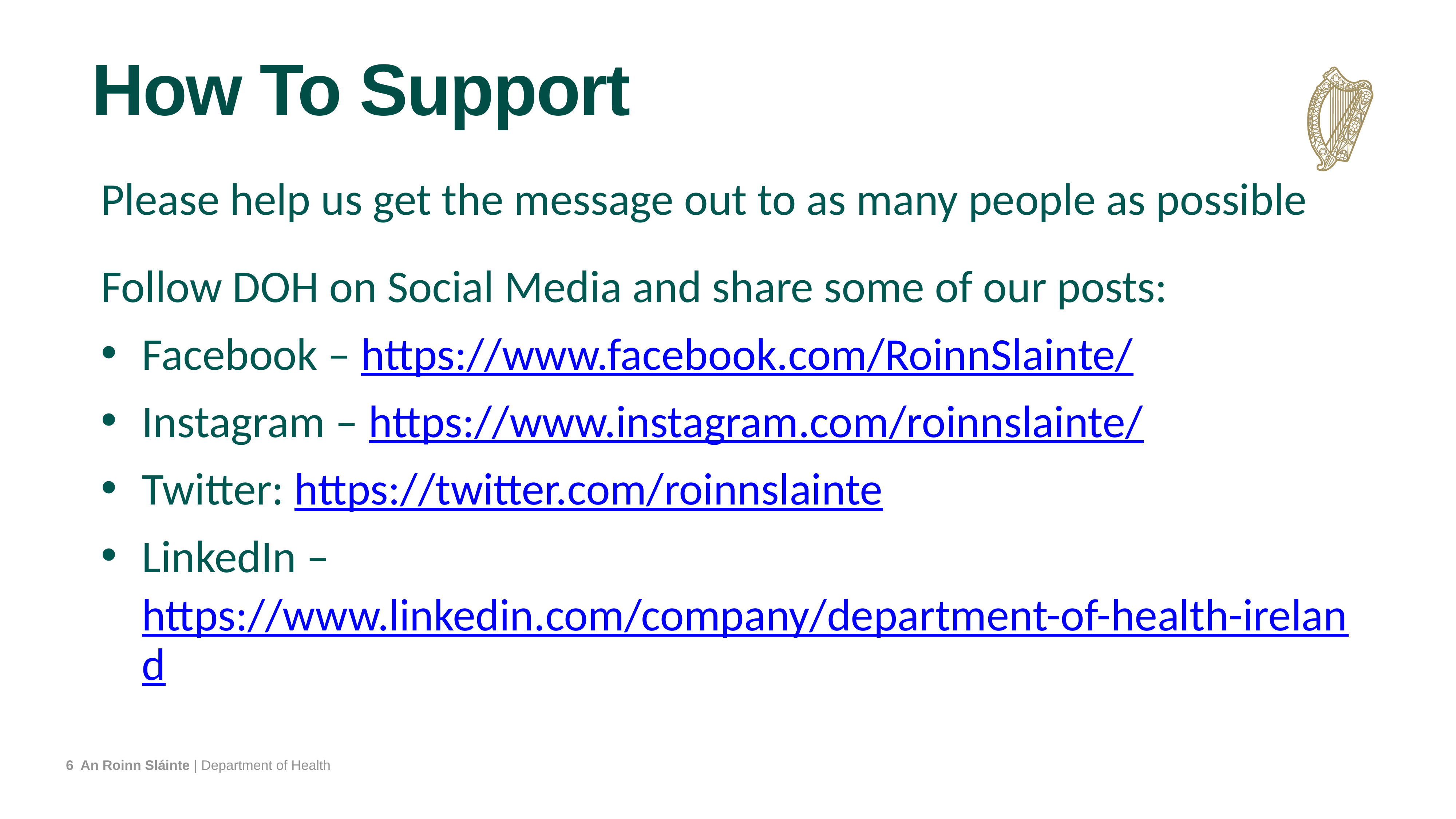

# How To Support
Please help us get the message out to as many people as possible

Follow DOH on Social Media and share some of our posts:
Facebook – https://www.facebook.com/RoinnSlainte/
Instagram – https://www.instagram.com/roinnslainte/
Twitter: https://twitter.com/roinnslainte
LinkedIn – https://www.linkedin.com/company/department-of-health-ireland